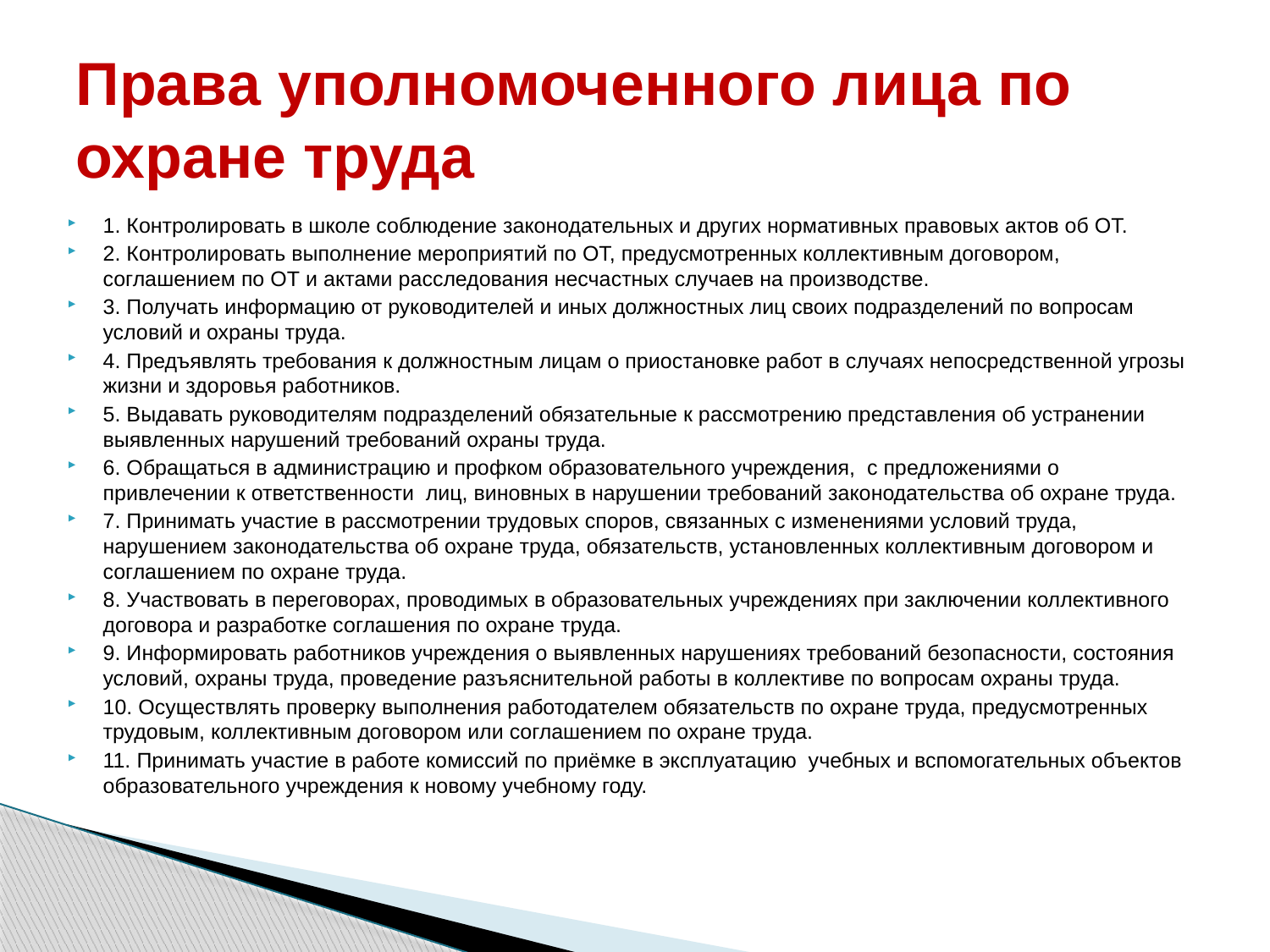

# Права уполномоченного лица по охране труда
1. Контролировать в школе соблюдение законодательных и других нормативных правовых актов об ОТ.
2. Контролировать выполнение мероприятий по ОТ, предусмотренных коллективным договором, соглашением по ОТ и актами расследования несчастных случаев на производстве.
3. Получать информацию от руководителей и иных должностных лиц своих подразделений по вопросам условий и охраны труда.
4. Предъявлять требования к должностным лицам о приостановке работ в случаях непосредственной угрозы жизни и здоровья работников.
5. Выдавать руководителям подразделений обязательные к рассмотрению представления об устранении выявленных нарушений требований охраны труда.
6. Обращаться в администрацию и профком образовательного учреждения,  с предложениями о привлечении к ответственности  лиц, виновных в нарушении требований законодательства об охране труда.
7. Принимать участие в рассмотрении трудовых споров, связанных с изменениями условий труда, нарушением законодательства об охране труда, обязательств, установленных коллективным договором и соглашением по охране труда.
8. Участвовать в переговорах, проводимых в образовательных учреждениях при заключении коллективного договора и разработке соглашения по охране труда.
9. Информировать работников учреждения о выявленных нарушениях требований безопасности, состояния условий, охраны труда, проведение разъяснительной работы в коллективе по вопросам охраны труда.
10. Осуществлять проверку выполнения работодателем обязательств по охране труда, предусмотренных трудовым, коллективным договором или соглашением по охране труда.
11. Принимать участие в работе комиссий по приёмке в эксплуатацию  учебных и вспомогательных объектов образовательного учреждения к новому учебному году.